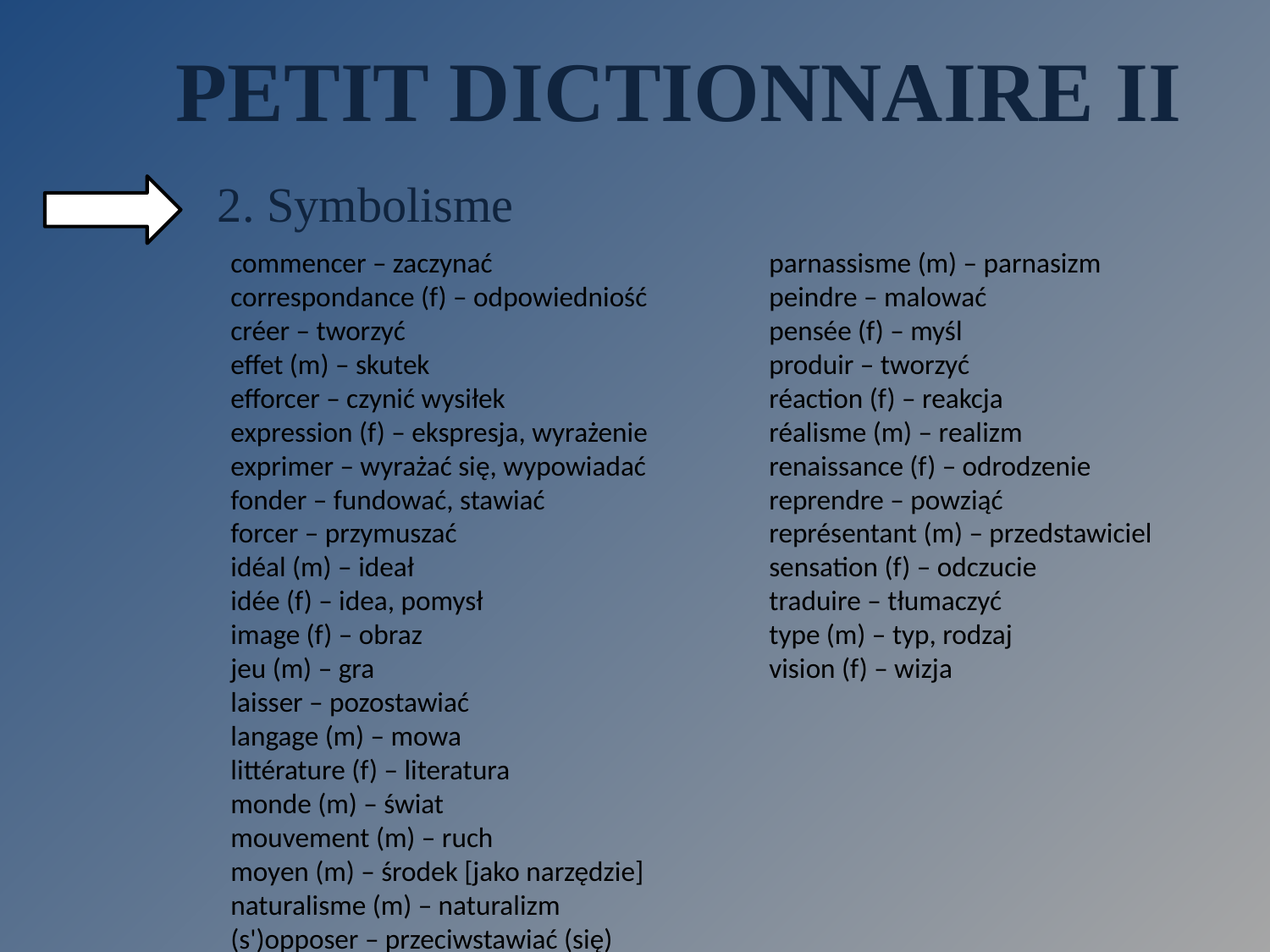

PETIT DICTIONNAIRE II
2. Symbolisme

commencer – zaczynać
correspondance (f) – odpowiedniość
créer – tworzyć
effet (m) – skutek
efforcer – czynić wysiłek
expression (f) – ekspresja, wyrażenie
exprimer – wyrażać się, wypowiadać
fonder – fundować, stawiać
forcer – przymuszać
idéal (m) – ideał
idée (f) – idea, pomysł
image (f) – obraz
jeu (m) – gra
laisser – pozostawiać
langage (m) – mowa
littérature (f) – literatura
monde (m) – świat
mouvement (m) – ruch
moyen (m) – środek [jako narzędzie]
naturalisme (m) – naturalizm
(s')opposer – przeciwstawiać (się)
parnassisme (m) – parnasizm
peindre – malować
pensée (f) – myśl
produir – tworzyć
réaction (f) – reakcja
réalisme (m) – realizm
renaissance (f) – odrodzenie
reprendre – powziąć
représentant (m) – przedstawiciel
sensation (f) – odczucie
traduire – tłumaczyć
type (m) – typ, rodzaj
vision (f) – wizja